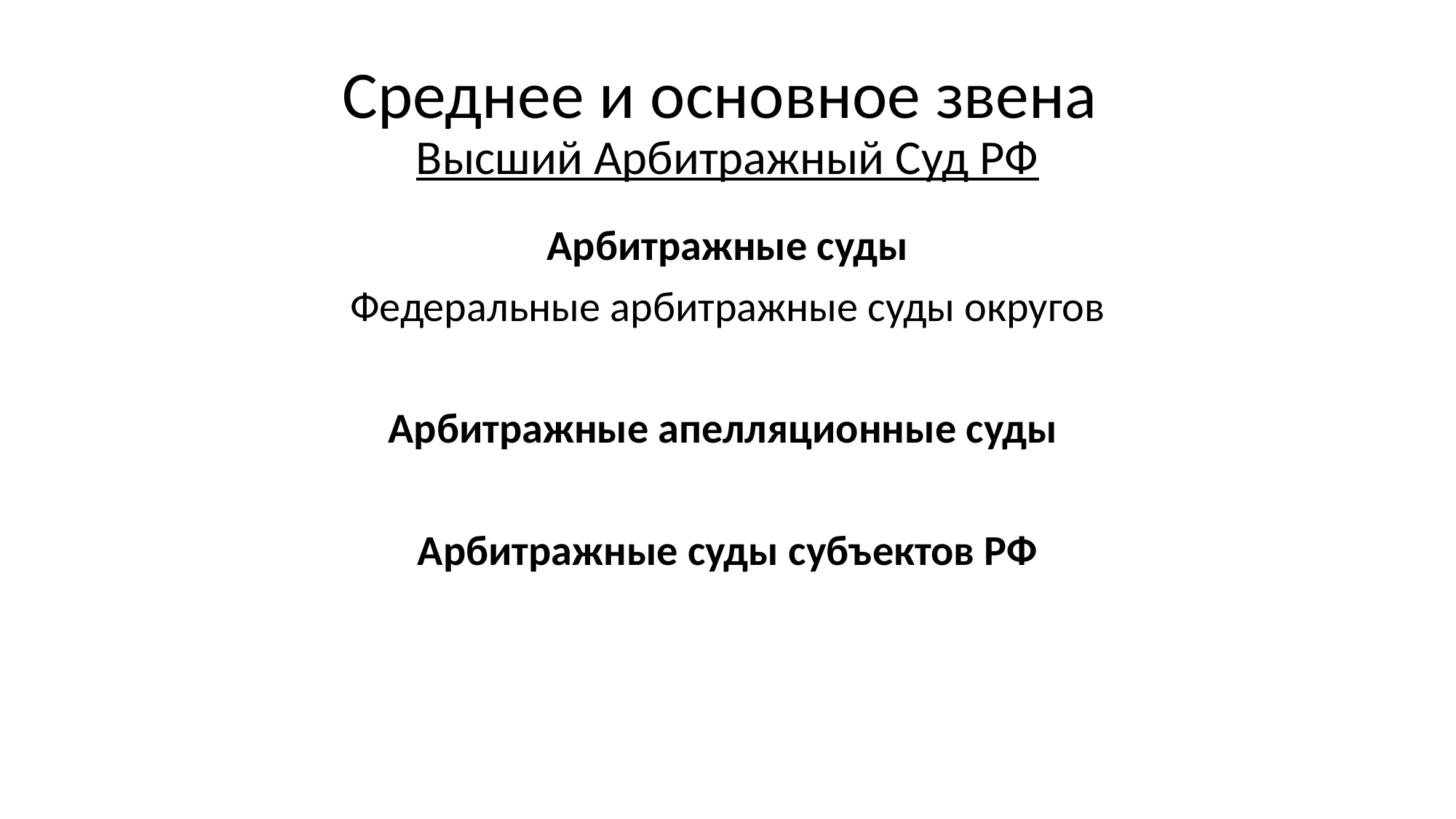

# Среднее и основное звена Высший Арбитражный Суд РФ
Арбитражные суды
Федеральные арбитражные суды округов

Арбитражные апелляционные суды

Арбитражные суды субъектов РФ